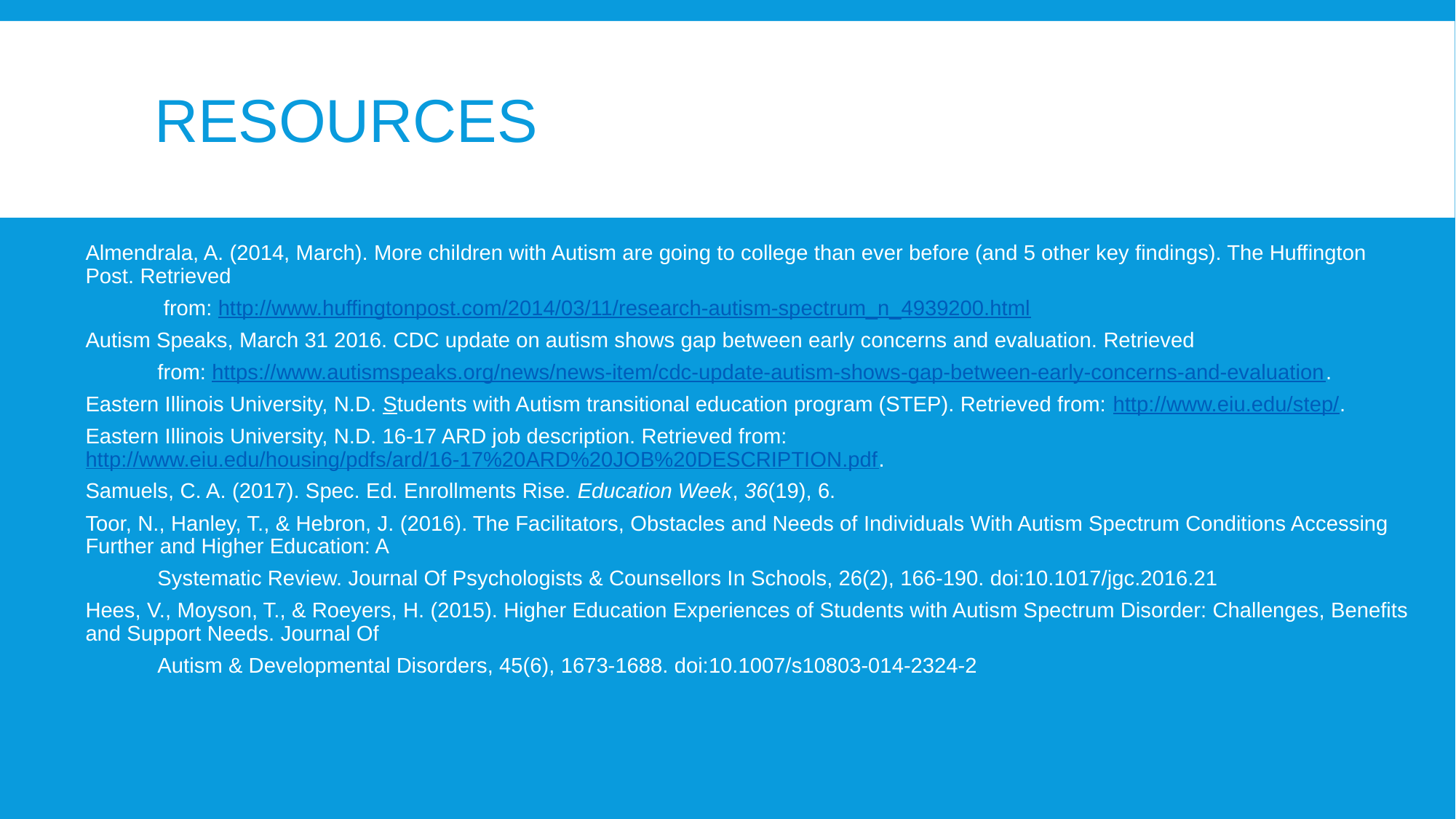

# Resources
Almendrala, A. (2014, March). More children with Autism are going to college than ever before (and 5 other key findings). The Huffington Post. Retrieved
             from: http://www.huffingtonpost.com/2014/03/11/research-autism-spectrum_n_4939200.html
Autism Speaks, March 31 2016. CDC update on autism shows gap between early concerns and evaluation. Retrieved
            from: https://www.autismspeaks.org/news/news-item/cdc-update-autism-shows-gap-between-early-concerns-and-evaluation.
Eastern Illinois University, N.D. Students with Autism transitional education program (STEP). Retrieved from: http://www.eiu.edu/step/.
Eastern Illinois University, N.D. 16-17 ARD job description. Retrieved from: http://www.eiu.edu/housing/pdfs/ard/16-17%20ARD%20JOB%20DESCRIPTION.pdf.
Samuels, C. A. (2017). Spec. Ed. Enrollments Rise. Education Week, 36(19), 6.
Toor, N., Hanley, T., & Hebron, J. (2016). The Facilitators, Obstacles and Needs of Individuals With Autism Spectrum Conditions Accessing Further and Higher Education: A
            Systematic Review. Journal Of Psychologists & Counsellors In Schools, 26(2), 166-190. doi:10.1017/jgc.2016.21
Hees, V., Moyson, T., & Roeyers, H. (2015). Higher Education Experiences of Students with Autism Spectrum Disorder: Challenges, Benefits and Support Needs. Journal Of
            Autism & Developmental Disorders, 45(6), 1673-1688. doi:10.1007/s10803-014-2324-2